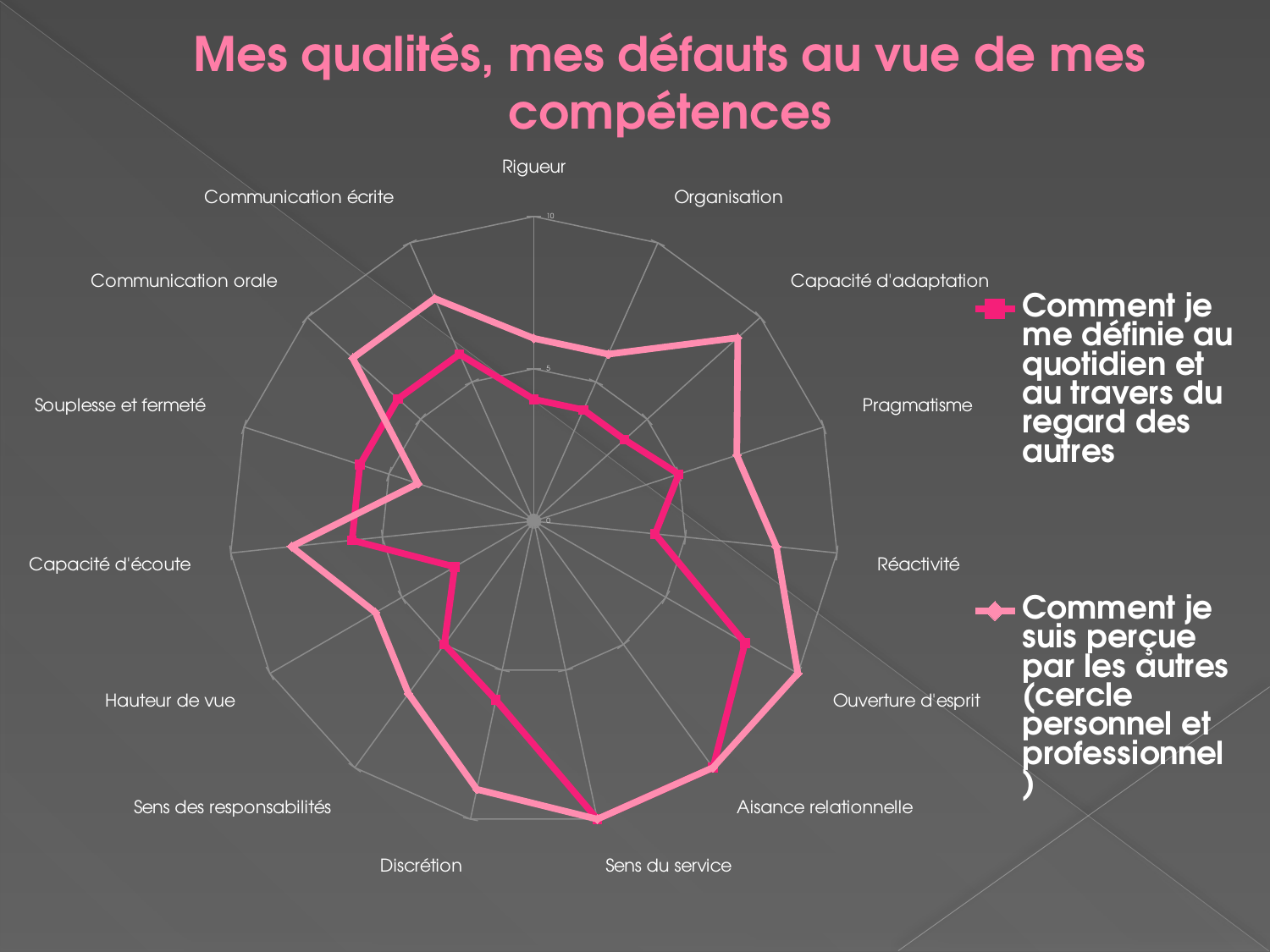

# Mes qualités, mes défauts au vue de mes compétences

### Chart

| Category | Comment je me définie au quotidien et au travers du regard des autres | Comment je suis perçue par les autres (cercle personnel et professionnel) |
|---|---|---|
| Rigueur | 4.0 | 6.0 |
| Organisation | 4.0 | 6.0 |
| Capacité d'adaptation | 4.0 | 9.0 |
| Pragmatisme | 5.0 | 7.0 |
| Réactivité | 4.0 | 8.0 |
| Ouverture d'esprit | 8.0 | 10.0 |
| Aisance relationnelle | 10.0 | 10.0 |
| Sens du service | 10.0 | 10.0 |
| Discrétion | 6.0 | 9.0 |
| Sens des responsabilités | 5.0 | 7.0 |
| Hauteur de vue | 3.0 | 6.0 |
| Capacité d'écoute | 6.0 | 8.0 |
| Souplesse et fermeté | 6.0 | 4.0 |
| Communication orale | 6.0 | 8.0 |
| Communication écrite | 6.0 | 8.0 |